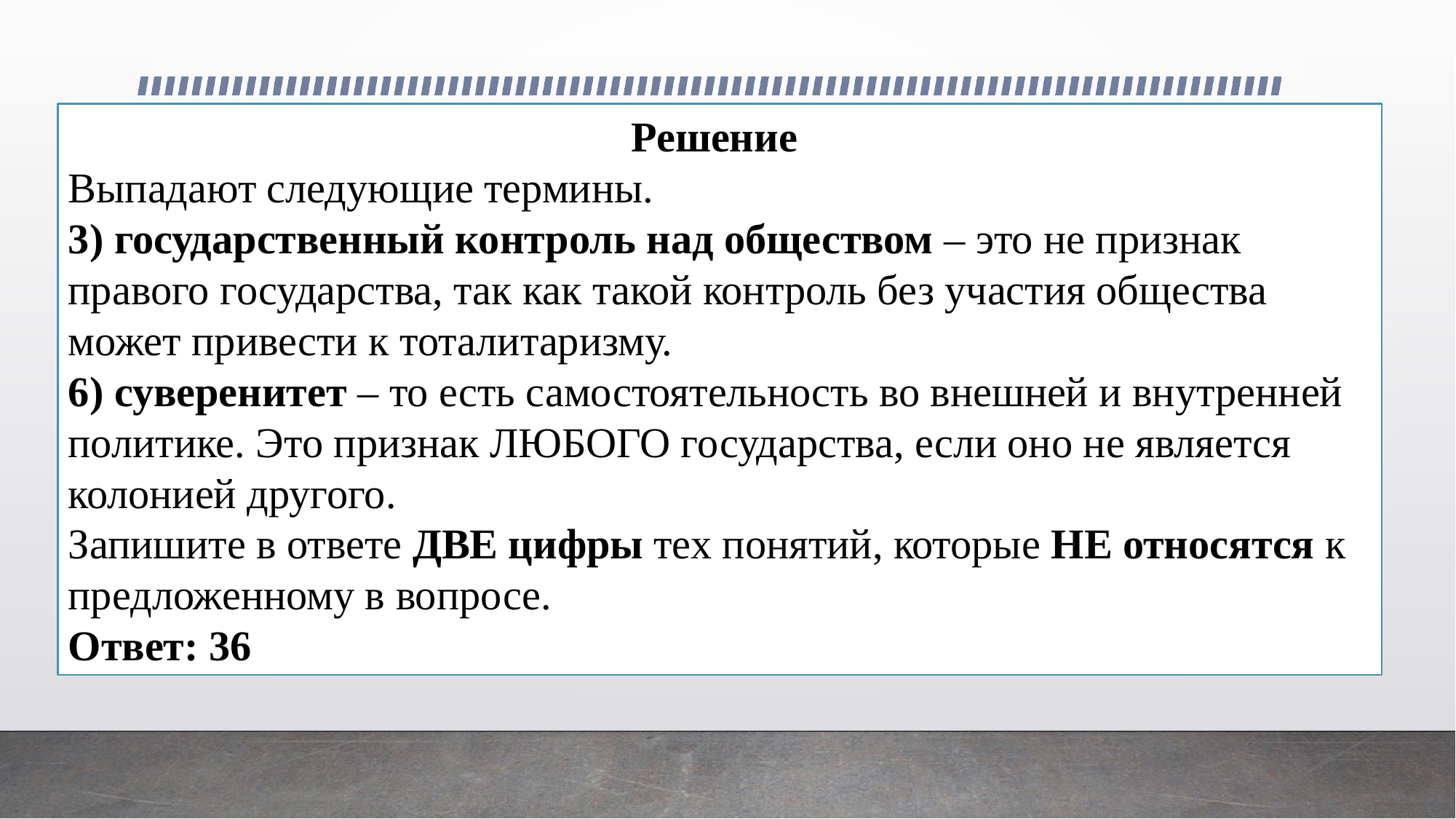

Решение
Выпадают следующие термины.
3) государственный контроль над обществом – это не признак правого государства, так как такой контроль без участия общества может привести к тоталитаризму.
6) суверенитет – то есть самостоятельность во внешней и внутренней политике. Это признак ЛЮБОГО государства, если оно не является колонией другого.
Запишите в ответе ДВЕ цифры тех понятий, которые НЕ относятся к предложенному в вопросе.
Ответ: 36